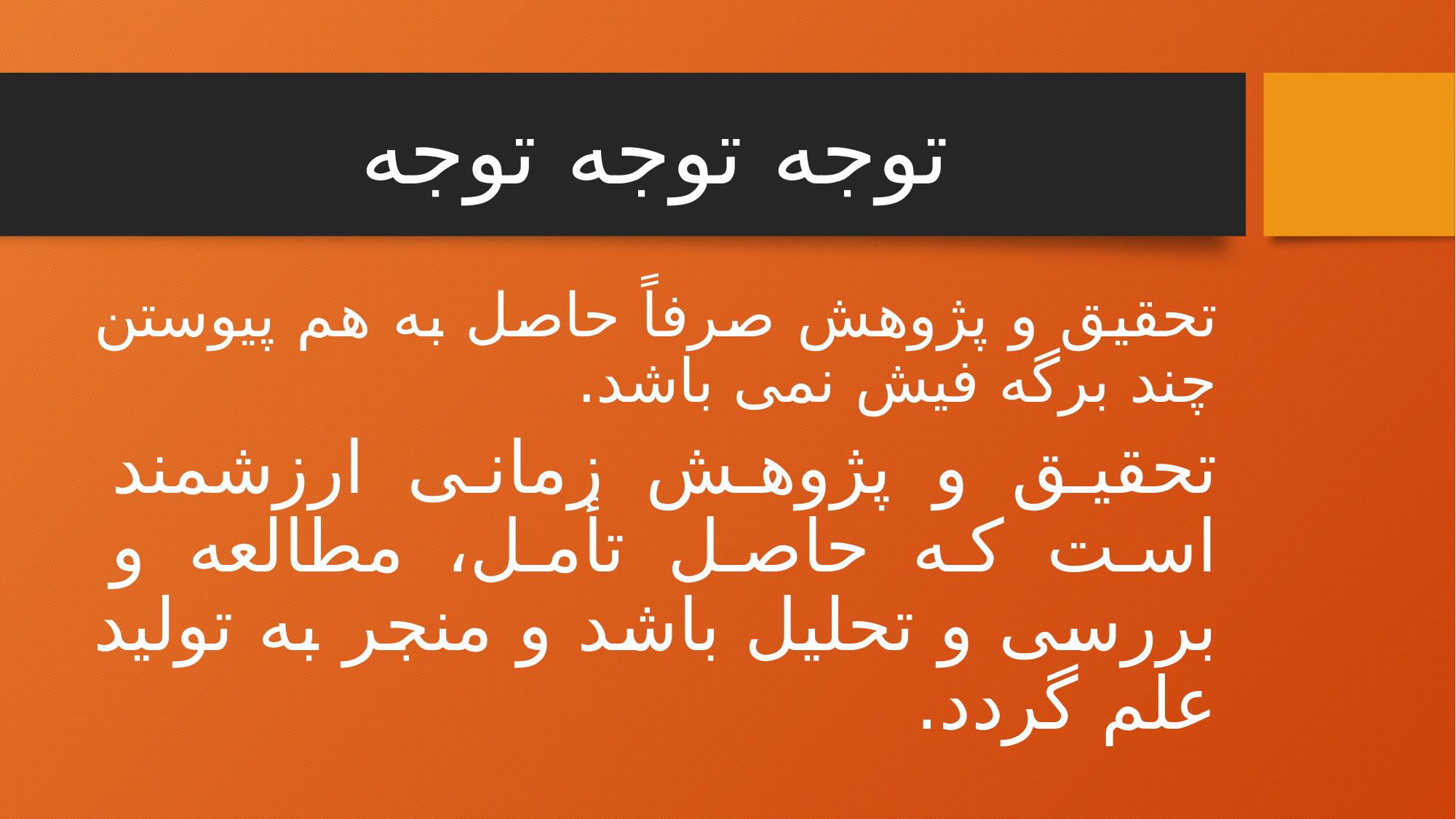

# توجه توجه توجه
تحقیق و پژوهش صرفاً حاصل به هم پیوستن چند برگه فیش نمی باشد.
تحقیق و پژوهش زمانی ارزشمند است که حاصل تأمل، مطالعه و بررسی و تحلیل باشد و منجر به تولید علم گردد.